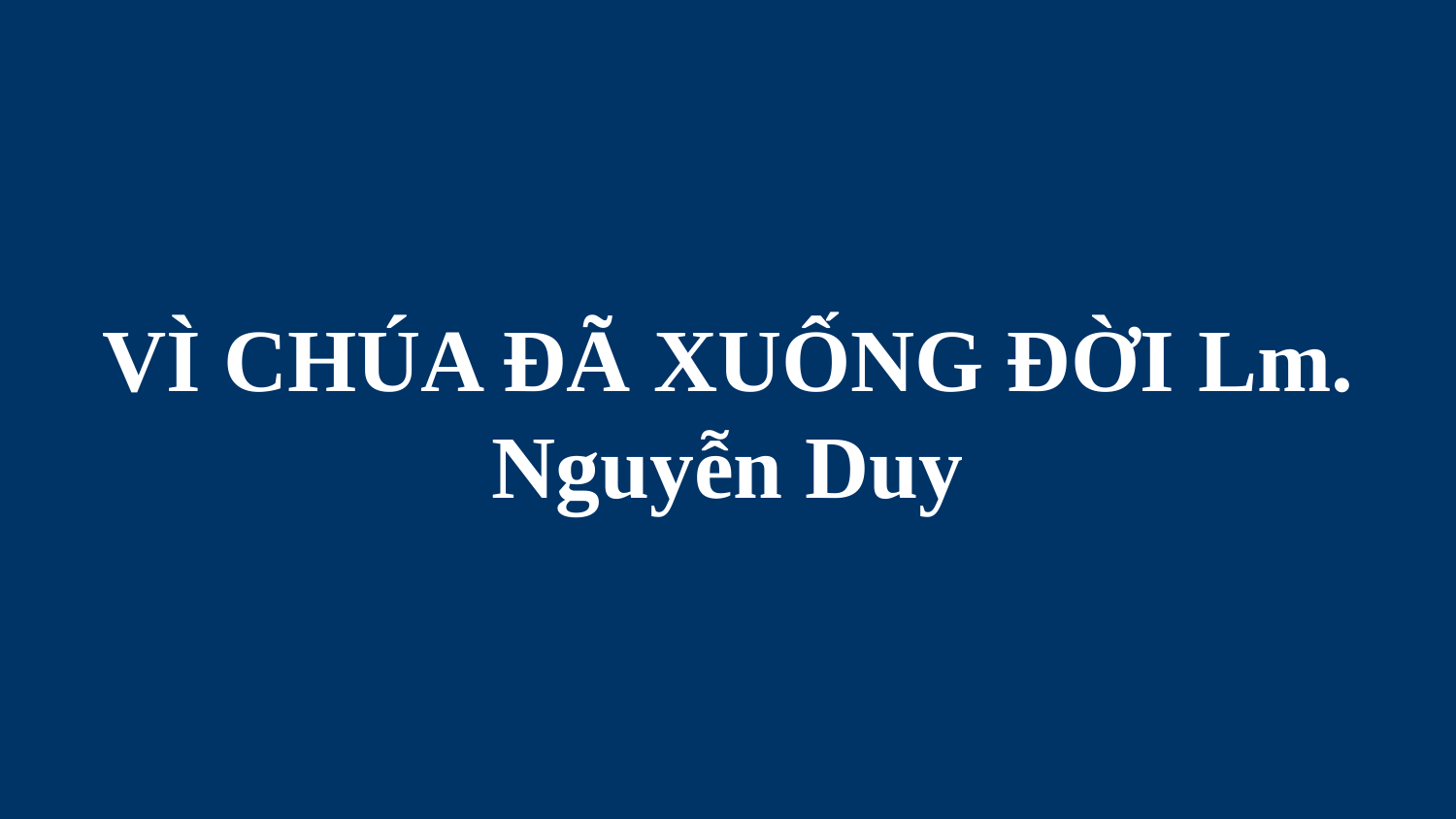

# VÌ CHÚA ĐÃ XUỐNG ĐỜI Lm. Nguyễn Duy